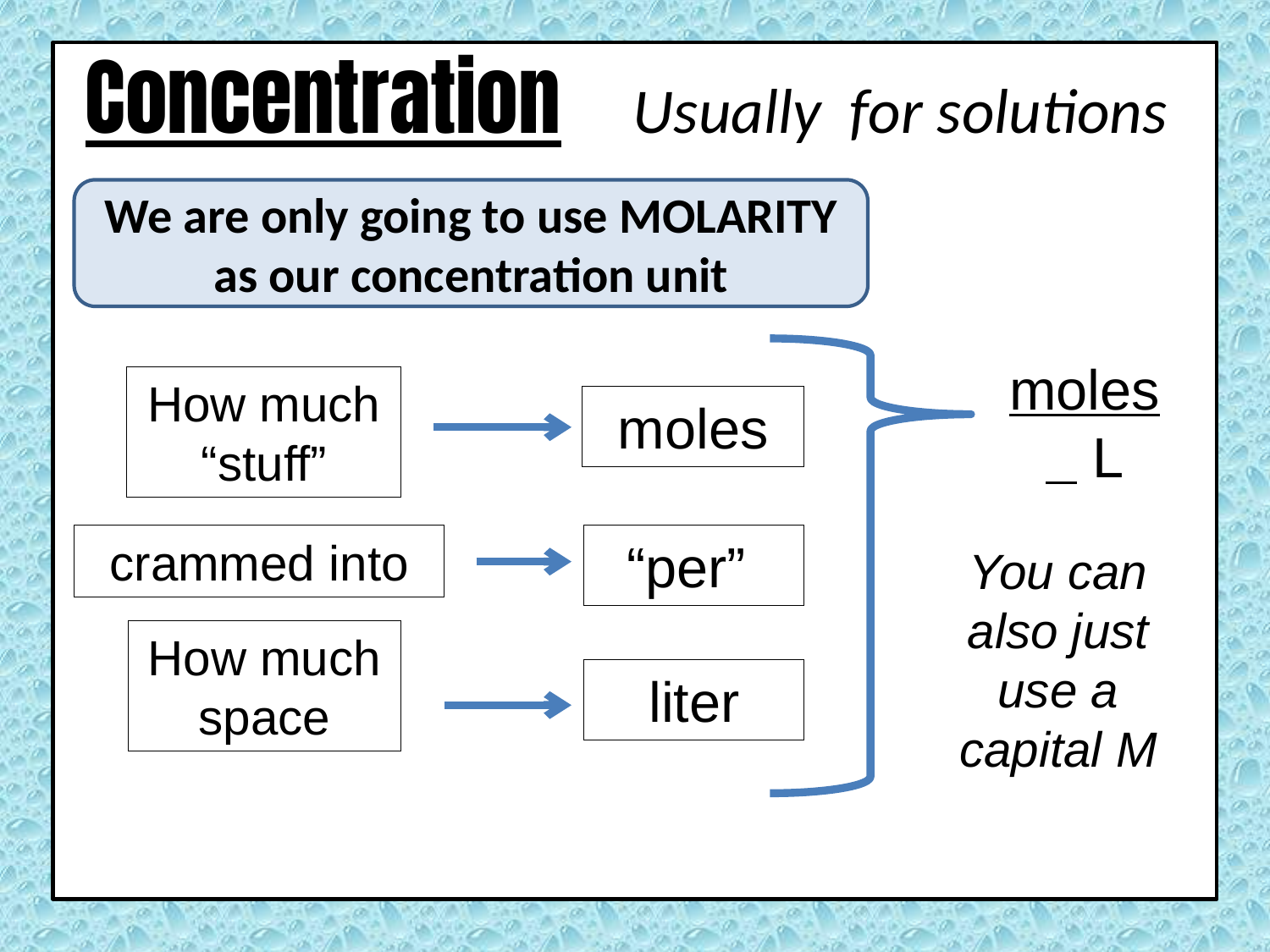

Concentration     Usually  for solutions
We are only going to use MOLARITY as our concentration unit
#

moles   .L
How much “stuff”
moles
crammed into
“per”
You can also just use a capital M

How much space
liter